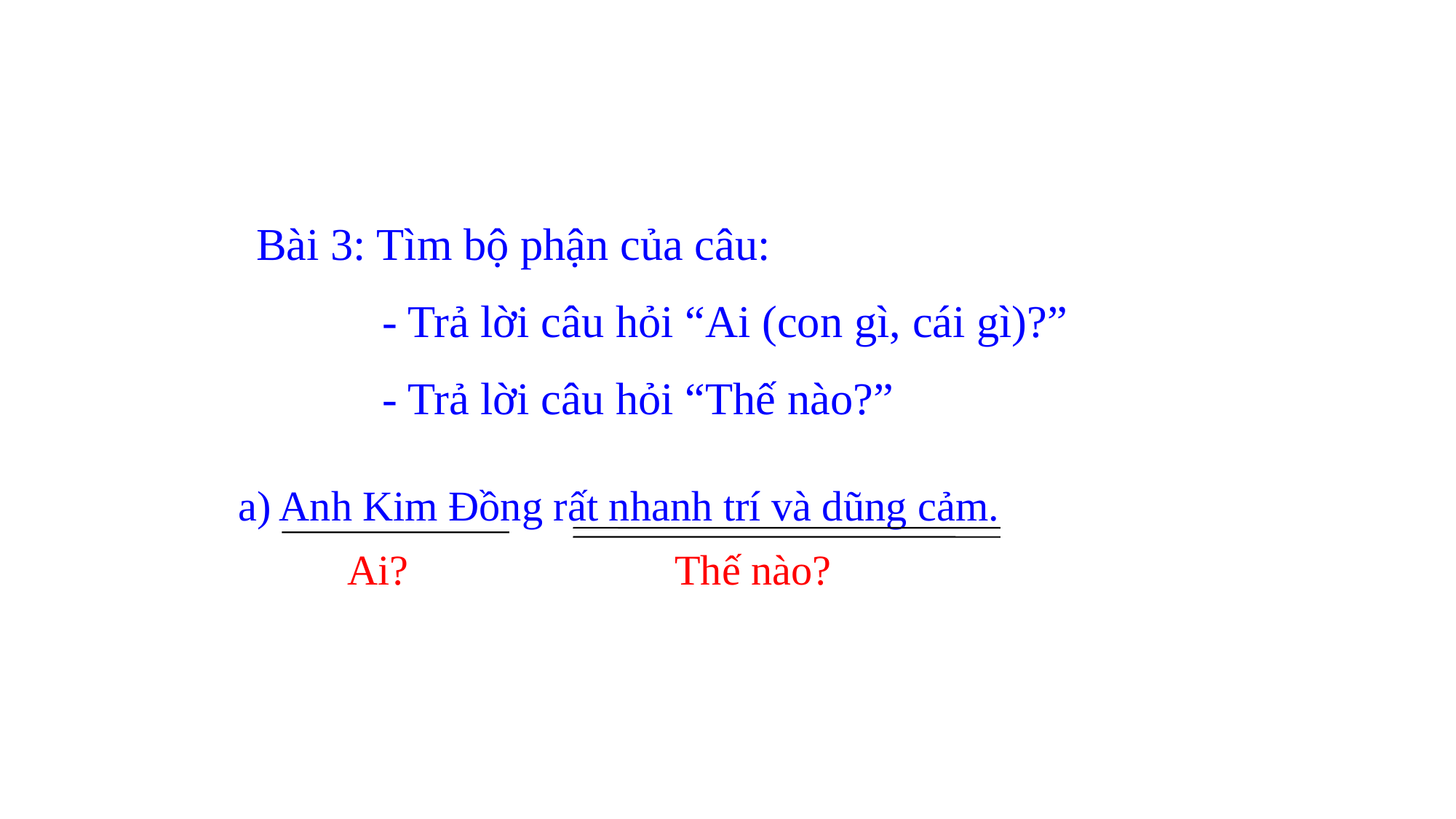

Bài 3: Tìm bộ phận của câu:
           - Trả lời câu hỏi “Ai (con gì, cái gì)?”
           - Trả lời câu hỏi “Thế nào?”

a) Anh Kim Đồng rất nhanh trí và dũng cảm.

Ai?
Thế nào?